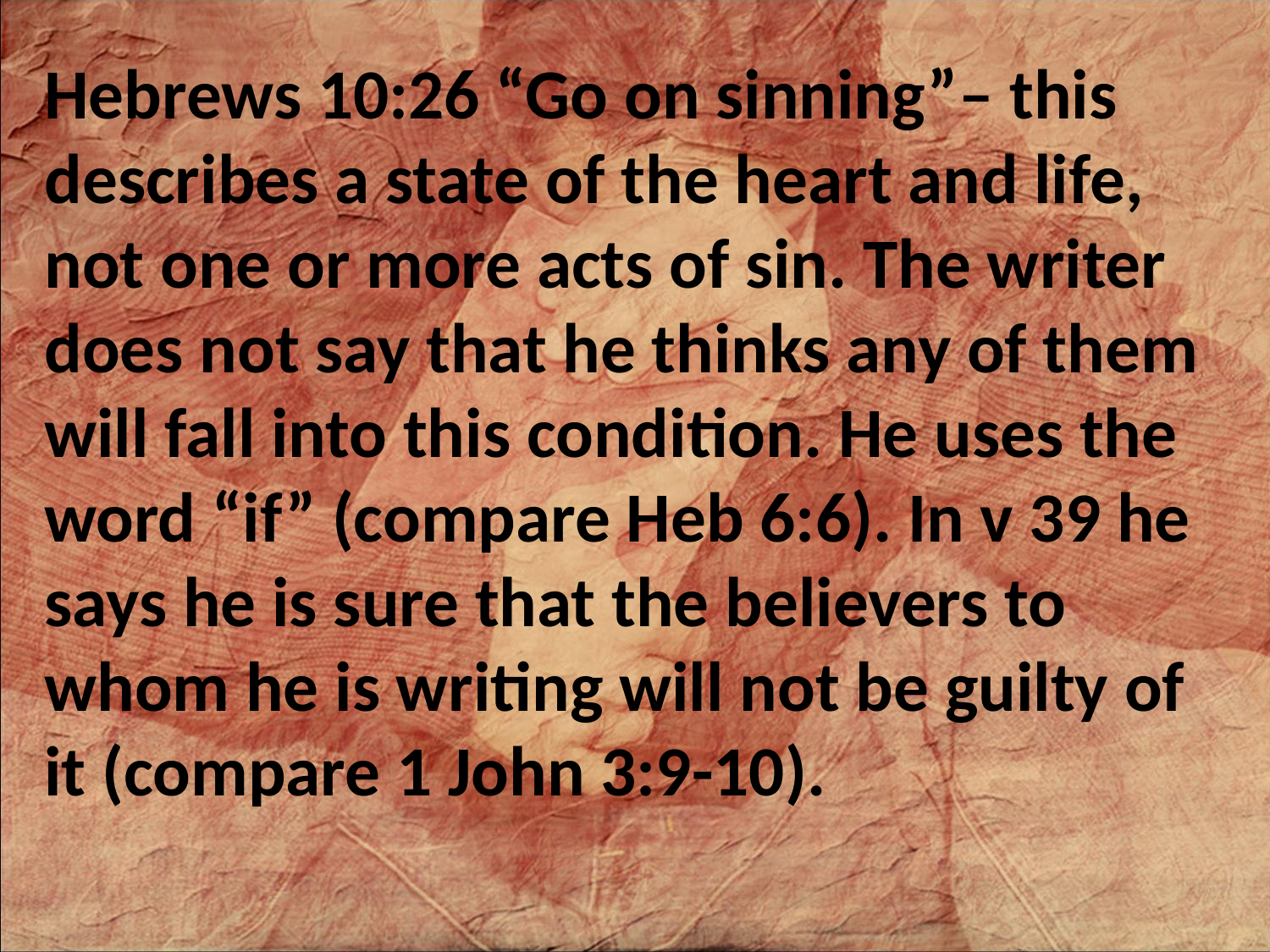

Hebrews 10:26 “Go on sinning”– this describes a state of the heart and life, not one or more acts of sin. The writer does not say that he thinks any of them will fall into this condition. He uses the word “if” (compare Heb 6:6). In v 39 he says he is sure that the believers to whom he is writing will not be guilty of it (compare 1 John 3:9-10).